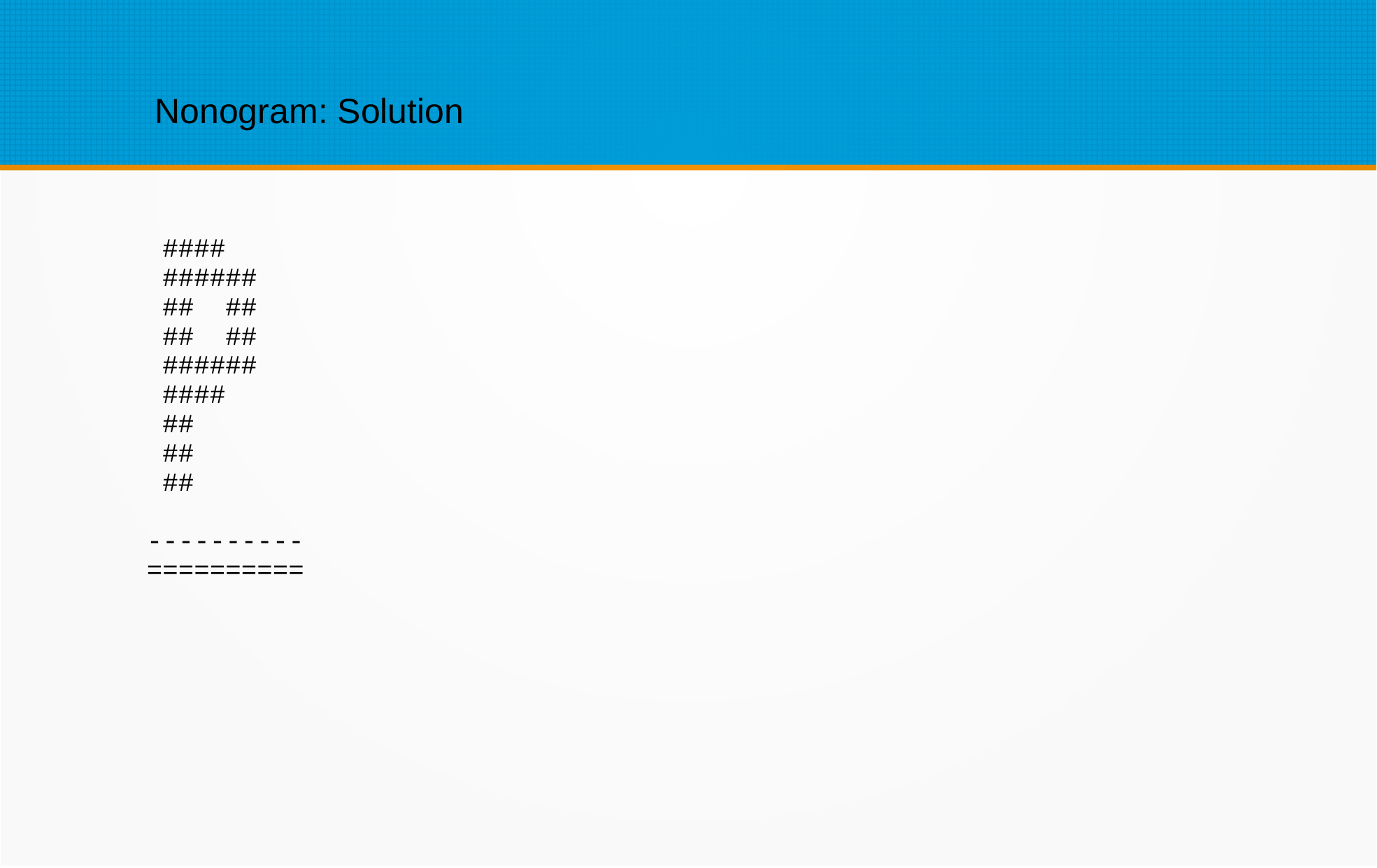

Nonogram: Solution

 ####
 ######
 ##  ##
 ##  ##
 ######
 ####
 ##
 ##
 ##

----------
==========